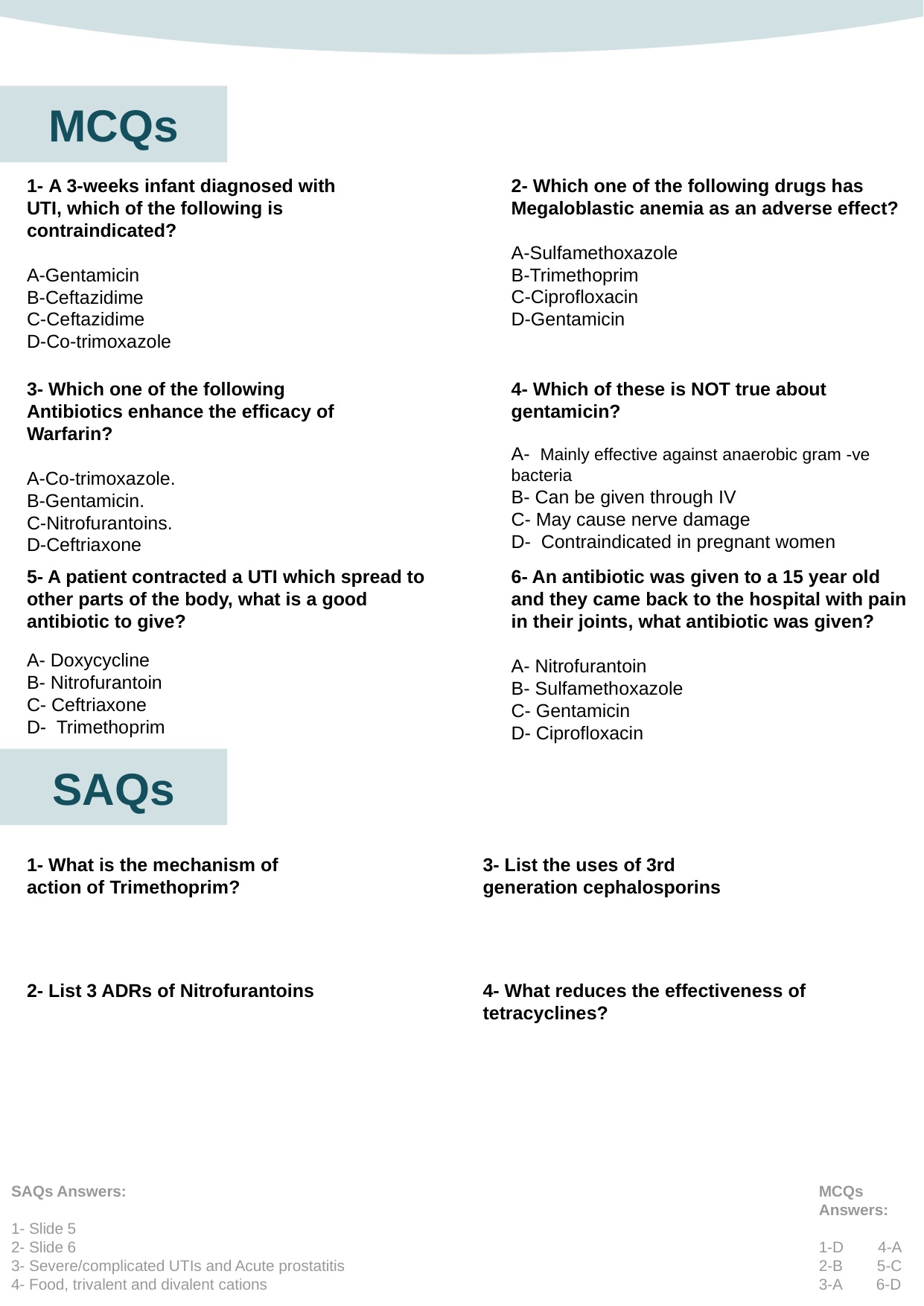

MCQs
1- A 3-weeks infant diagnosed with UTI, which of the following is contraindicated?

A-Gentamicin
B-Ceftazidime
C-Ceftazidime
D-Co-trimoxazole

2- Which one of the following drugs has Megaloblastic anemia as an adverse effect?

A-Sulfamethoxazole
B-Trimethoprim
C-Ciprofloxacin
D-Gentamicin

3- Which one of the following Antibiotics enhance the efficacy of Warfarin?

A-Co-trimoxazole.
B-Gentamicin.
C-Nitrofurantoins.
D-Ceftriaxone

4- Which of these is NOT true about gentamicin?

A-  Mainly effective against anaerobic gram -ve bacteria
B- Can be given through IV
C- May cause nerve damage
D-  Contraindicated in pregnant women

5- A patient contracted a UTI which spread to other parts of the body, what is a good antibiotic to give?

A- Doxycycline
B- Nitrofurantoin
C- Ceftriaxone
D-  Trimethoprim

6- An antibiotic was given to a 15 year old and they came back to the hospital with pain in their joints, what antibiotic was given?

A- Nitrofurantoin
B- Sulfamethoxazole
C- Gentamicin
D- Ciprofloxacin

SAQs
3- List the uses of 3rd generation cephalosporins

1- What is the mechanism of action of Trimethoprim?

4- What reduces the effectiveness of tetracyclines?

2- List 3 ADRs of Nitrofurantoins

SAQs Answers:

1- Slide 5
2- Slide 6
3- Severe/complicated UTIs and Acute prostatitis
4- Food, trivalent and divalent cations
MCQs Answers:

1-D        4-A
2-B        5-C
3-A        6-D